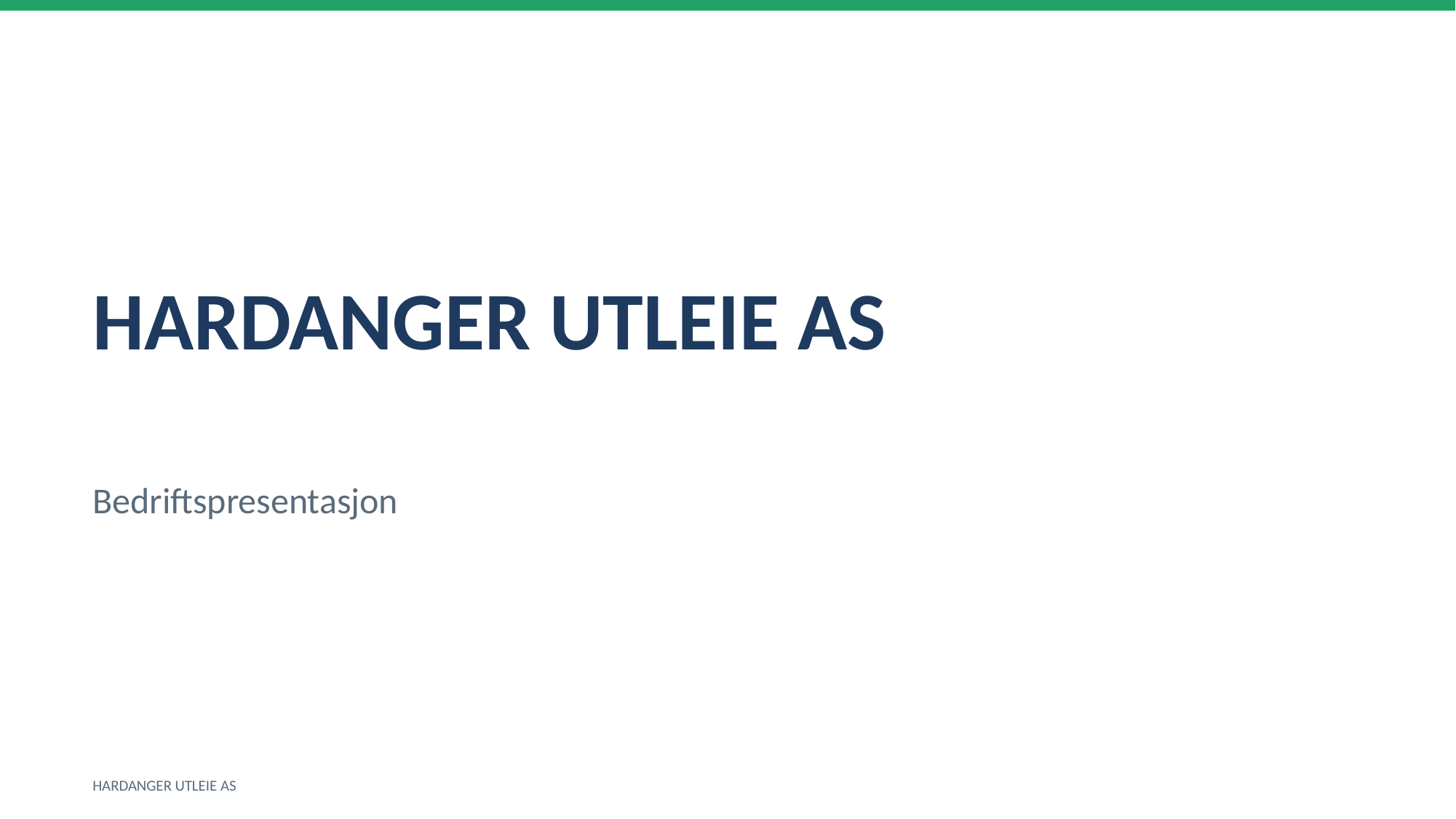

HARDANGER UTLEIE AS
Bedriftspresentasjon
HARDANGER UTLEIE AS